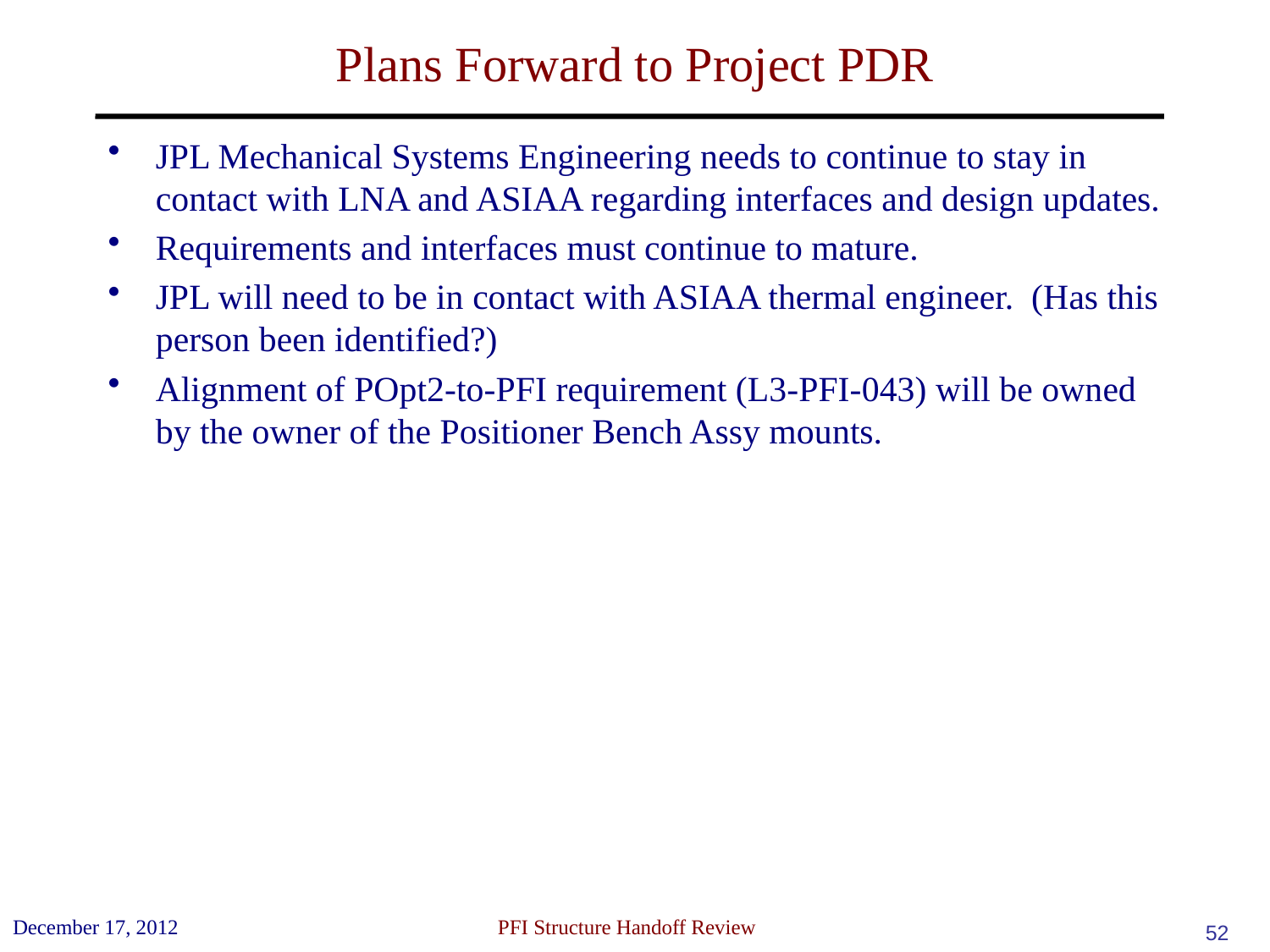

# Plans Forward to Project PDR
JPL Mechanical Systems Engineering needs to continue to stay in contact with LNA and ASIAA regarding interfaces and design updates.
Requirements and interfaces must continue to mature.
JPL will need to be in contact with ASIAA thermal engineer.  (Has this person been identified?)
Alignment of POpt2-to-PFI requirement (L3-PFI-043) will be owned by the owner of the Positioner Bench Assy mounts.
December 17, 2012
 PFI Structure Handoff Review
52